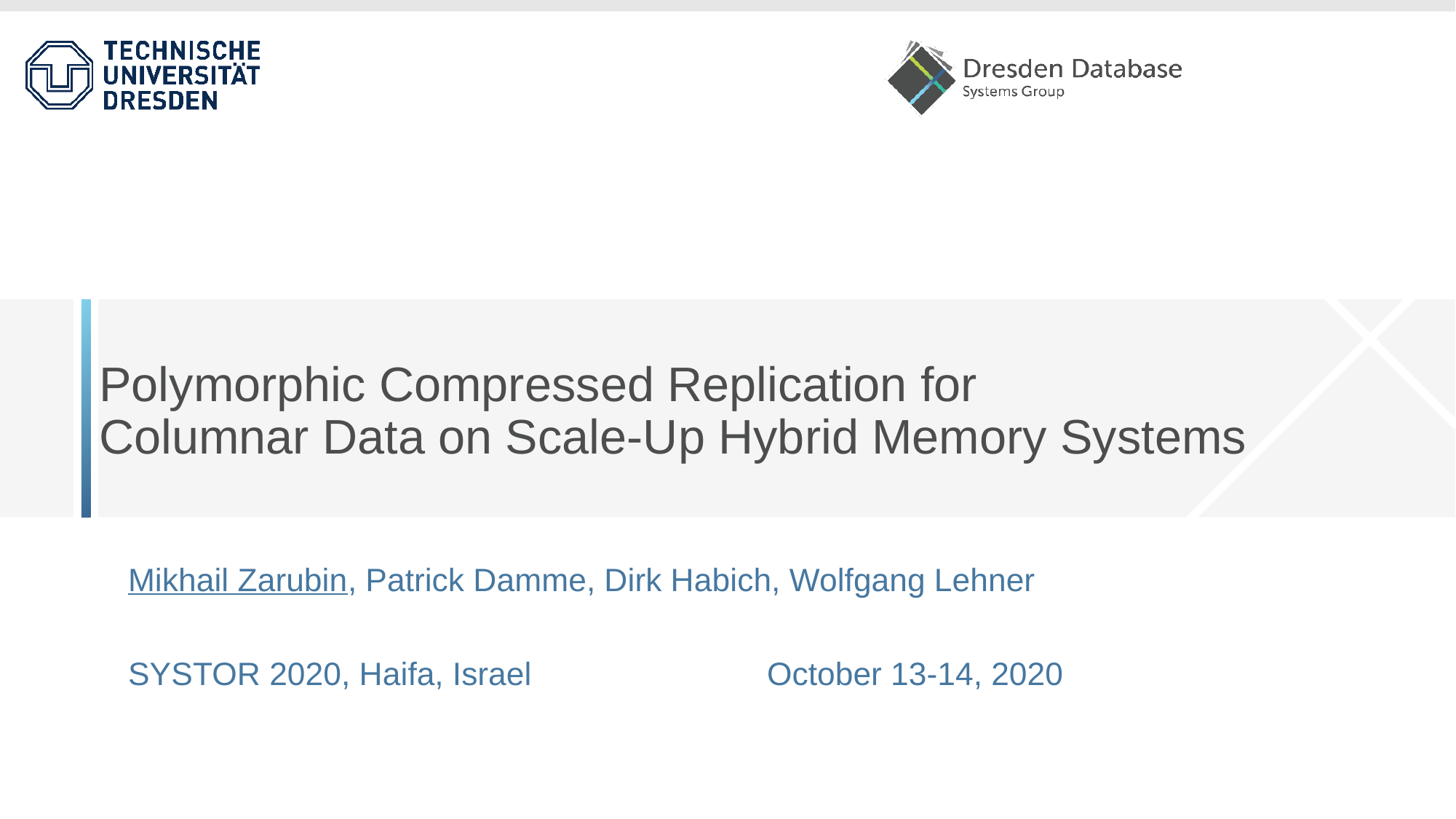

# Polymorphic Compressed Replication for Columnar Data on Scale-Up Hybrid Memory Systems
Mikhail Zarubin, Patrick Damme, Dirk Habich, Wolfgang Lehner
SYSTOR 2020, Haifa, Israel
October 13-14, 2020